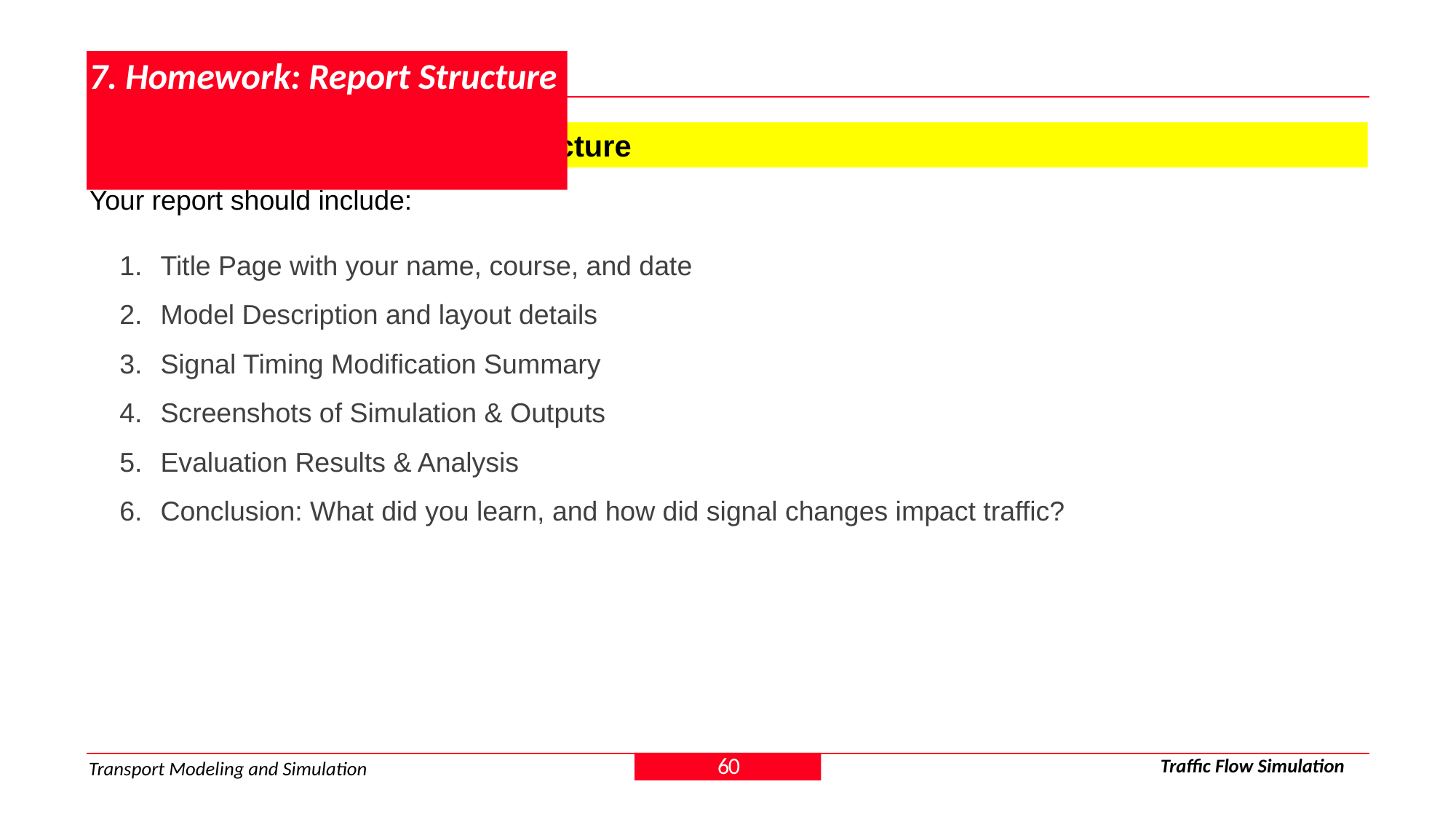

# 7. Homework: Report Structure
7.1.5 Assignment 1 - Report Structure
Your report should include:
Title Page with your name, course, and date
Model Description and layout details
Signal Timing Modification Summary
Screenshots of Simulation & Outputs
Evaluation Results & Analysis
Conclusion: What did you learn, and how did signal changes impact traffic?